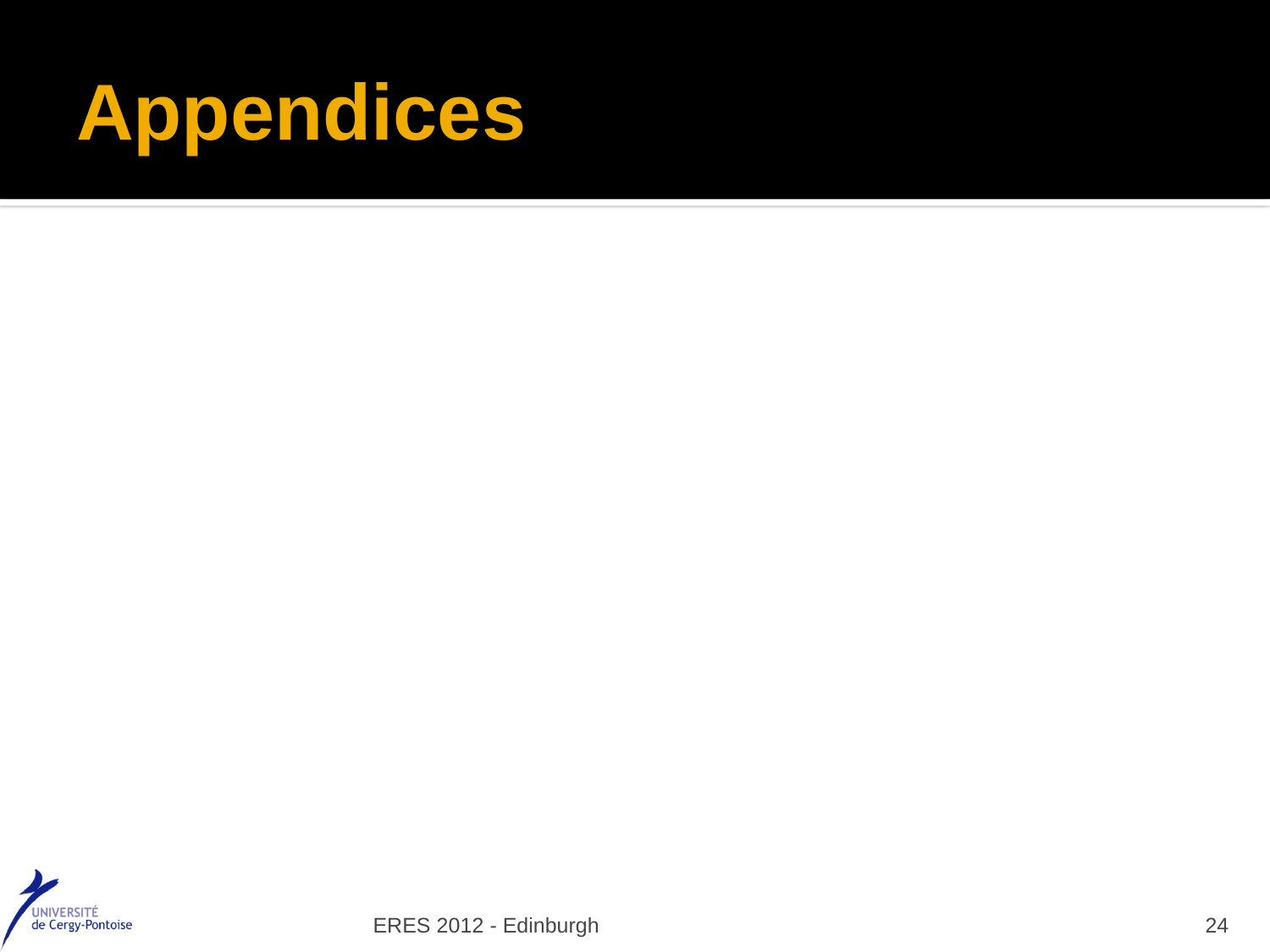

# Appendices

ERES 2012 - Edinburgh
24